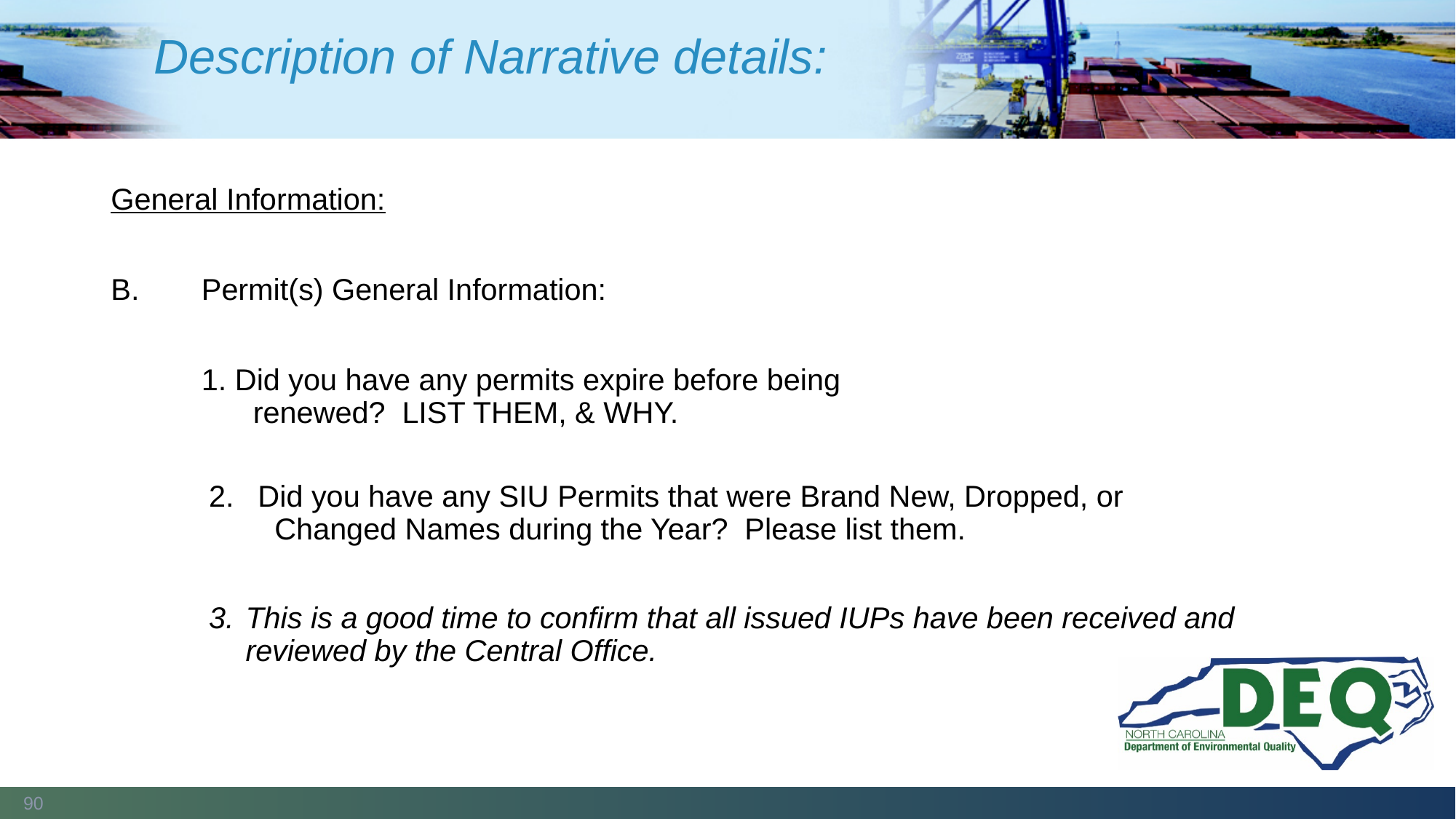

# Description of Narrative details:
General Information:

B.	Permit(s) General Information:

	1. Did you have any permits expire before being
                 renewed?  LIST THEM, & WHY.

Did you have any SIU Permits that were Brand New, Dropped, or                             Changed Names during the Year?  Please list them.

This is a good time to confirm that all issued IUPs have been received and reviewed by the Central Office.

90